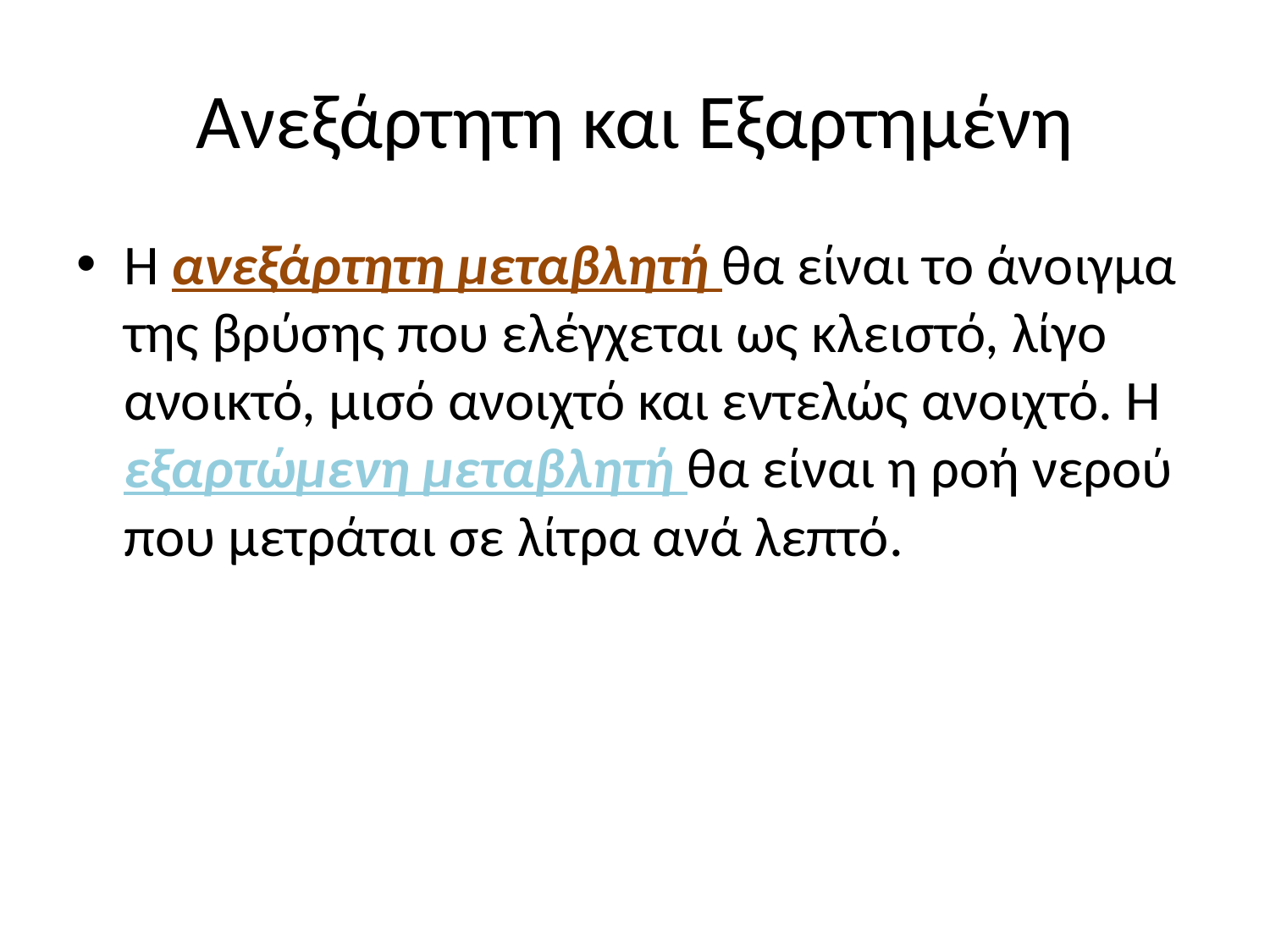

# Ανεξάρτητη και Εξαρτημένη
Η ​​ανεξάρτητη μεταβλητή θα είναι το άνοιγμα της βρύσης που ελέγχεται ως κλειστό, λίγο ανοικτό, μισό ανοιχτό και εντελώς ανοιχτό. Η εξαρτώμενη μεταβλητή θα είναι η ροή νερού που μετράται σε λίτρα ανά λεπτό.